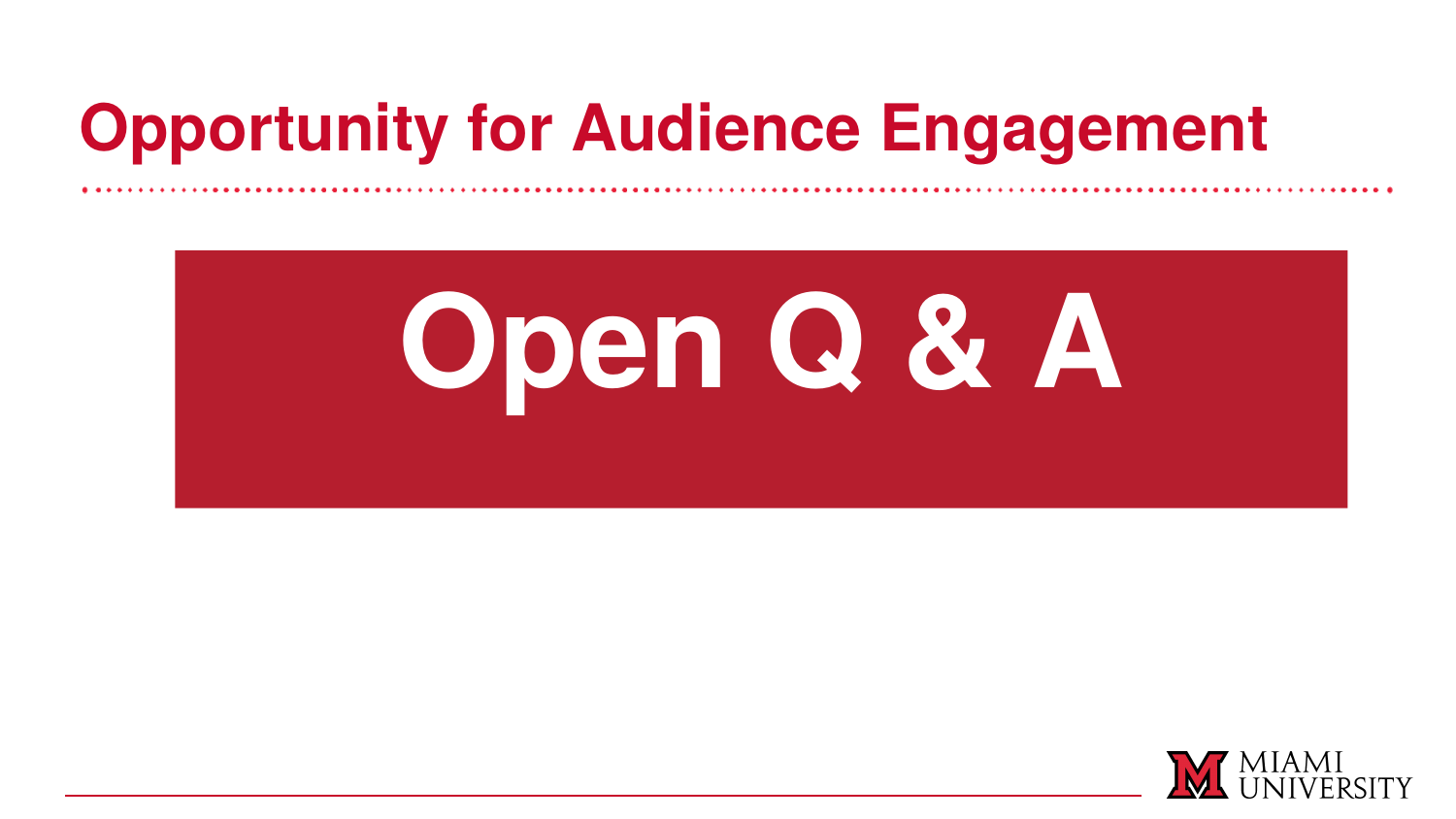

# Opportunity for Audience Engagement 5
Open Q & A